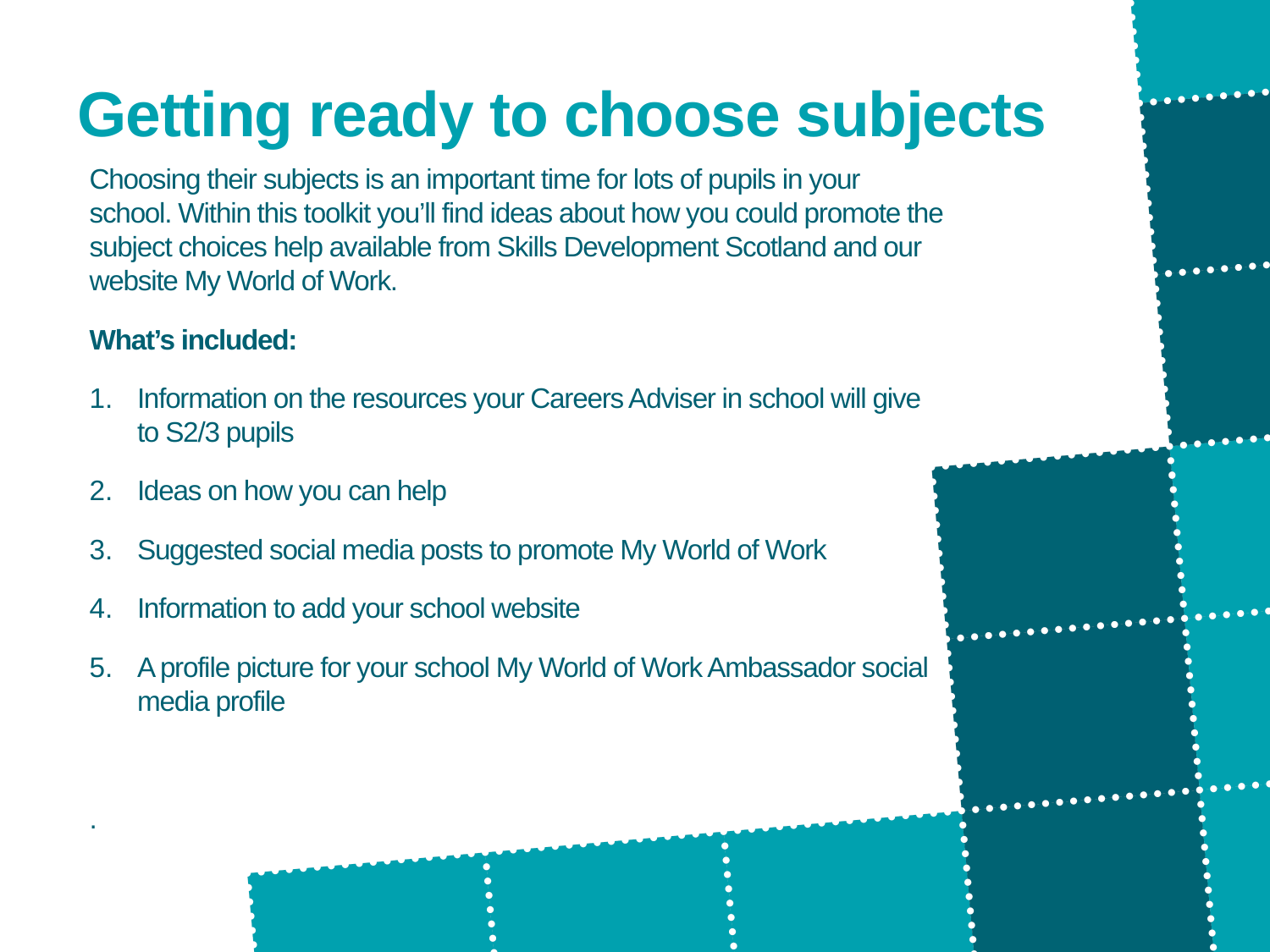

# Getting ready to choose subjects
Choosing their subjects is an important time for lots of pupils in your school. Within this toolkit you’ll find ideas about how you could promote the subject choices help available from Skills Development Scotland and our website My World of Work.
What’s included:
Information on the resources your Careers Adviser in school will give to S2/3 pupils
Ideas on how you can help
Suggested social media posts to promote My World of Work
Information to add your school website
A profile picture for your school My World of Work Ambassador social media profile

.